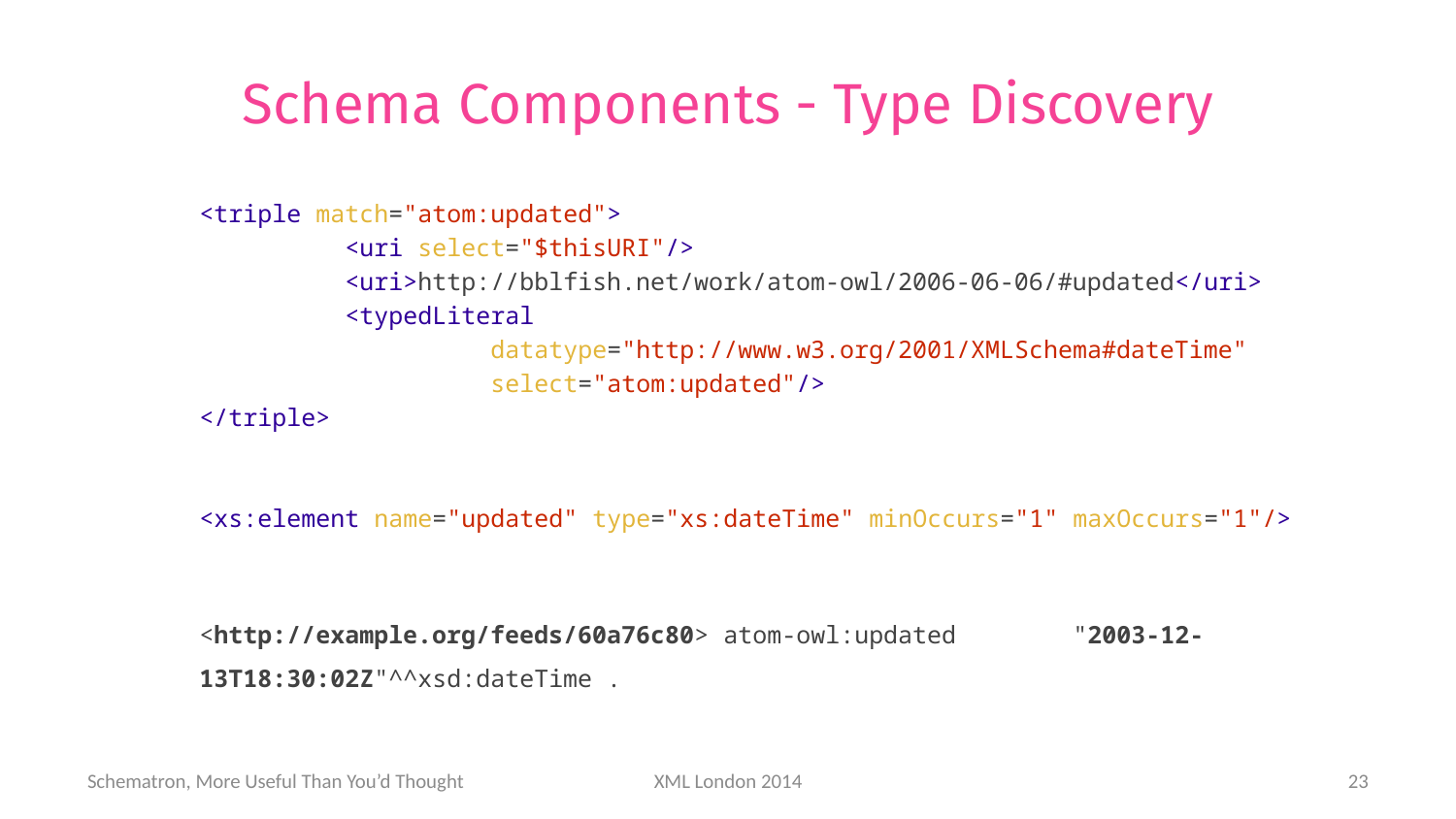

# Schema Components - Type Discovery
<triple match="atom:updated">
	<uri select="$thisURI"/>
	<uri>http://bblfish.net/work/atom-owl/2006-06-06/#updated</uri>
	<typedLiteral
		datatype="http://www.w3.org/2001/XMLSchema#dateTime"
		select="atom:updated"/>
</triple>

<xs:element name="updated" type="xs:dateTime" minOccurs="1" maxOccurs="1"/>

<http://example.org/feeds/60a76c80> atom-owl:updated 	"2003-12-13T18:30:02Z"^^xsd:dateTime .
Schematron, More Useful Than You’d Thought
XML London 2014
23